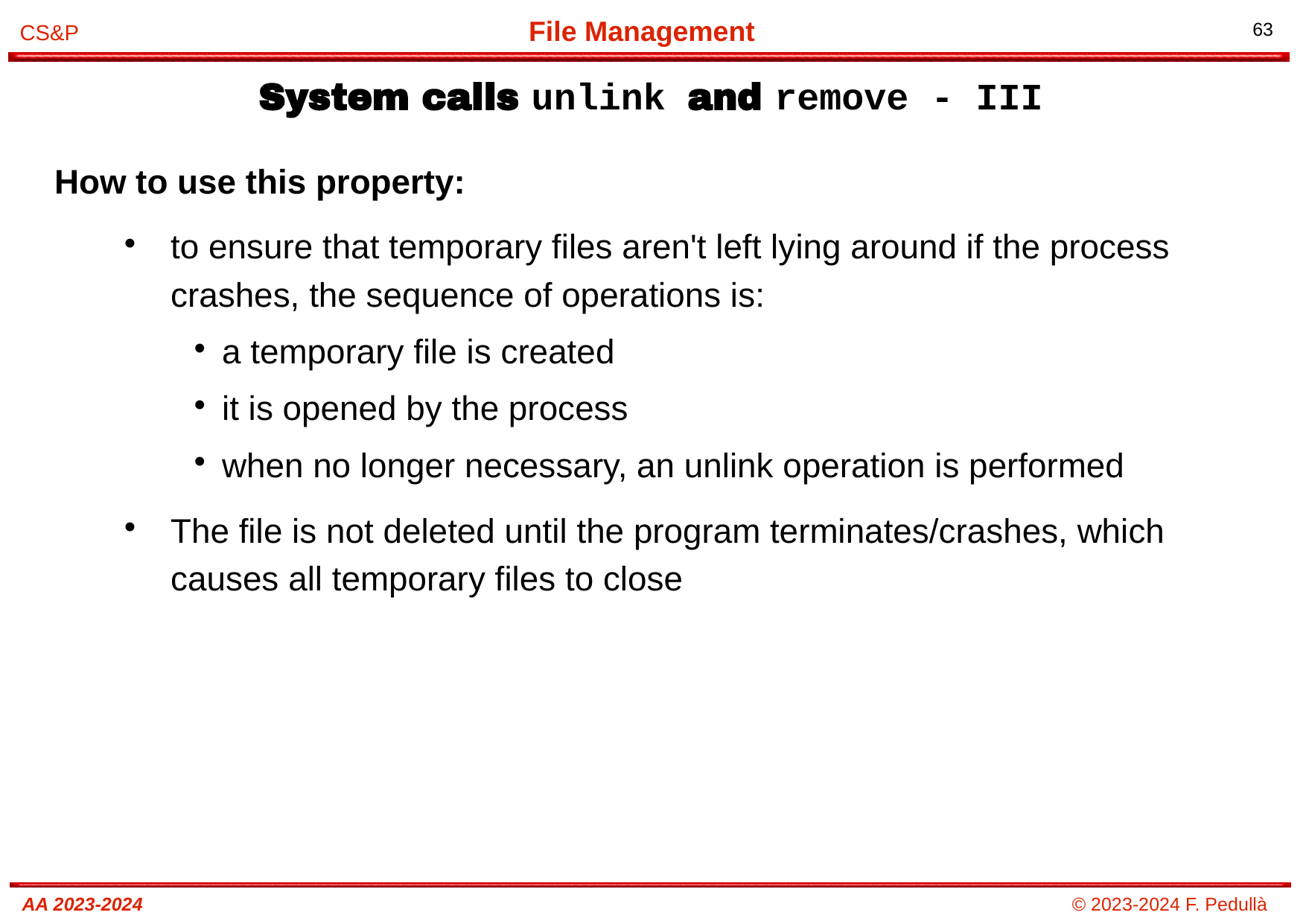

System calls unlink and remove - III
# How to use this property:
to ensure that temporary files aren't left lying around if the process crashes, the sequence of operations is:
a temporary file is created
it is opened by the process
when no longer necessary, an unlink operation is performed
The file is not deleted until the program terminates/crashes, which causes all temporary files to close